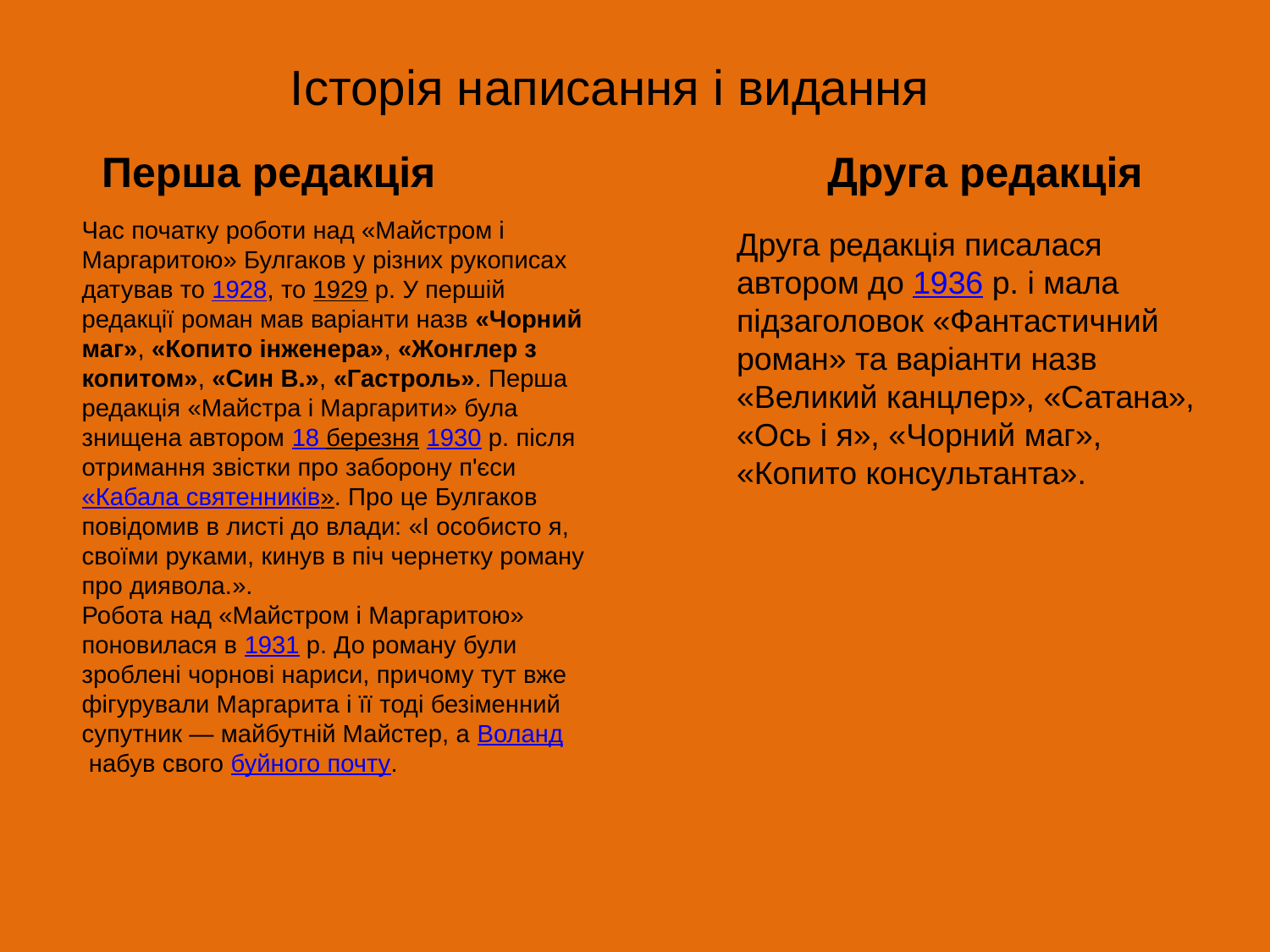

Історія написання і видання
Перша редакція
Друга редакція
Час початку роботи над «Майстром і Маргаритою» Булгаков у різних рукописах датував то 1928, то 1929 р. У першій редакції роман мав варіанти назв «Чорний маг», «Копито інженера», «Жонглер з копитом», «Син В.», «Гастроль». Перша редакція «Майстра і Маргарити» була знищена автором 18 березня 1930 р. після отримання звістки про заборону п'єси «Кабала святенників». Про це Булгаков повідомив в листі до влади: «І особисто я, своїми руками, кинув в піч чернетку роману про диявола.».
Робота над «Майстром і Маргаритою» поновилася в 1931 р. До роману були зроблені чорнові нариси, причому тут вже фігурували Маргарита і її тоді безіменний супутник — майбутній Майстер, а Воланд набув свого буйного почту.
Друга редакція писалася автором до 1936 р. і мала підзаголовок «Фантастичний роман» та варіанти назв «Великий канцлер», «Сатана», «Ось і я», «Чорний маг», «Копито консультанта».